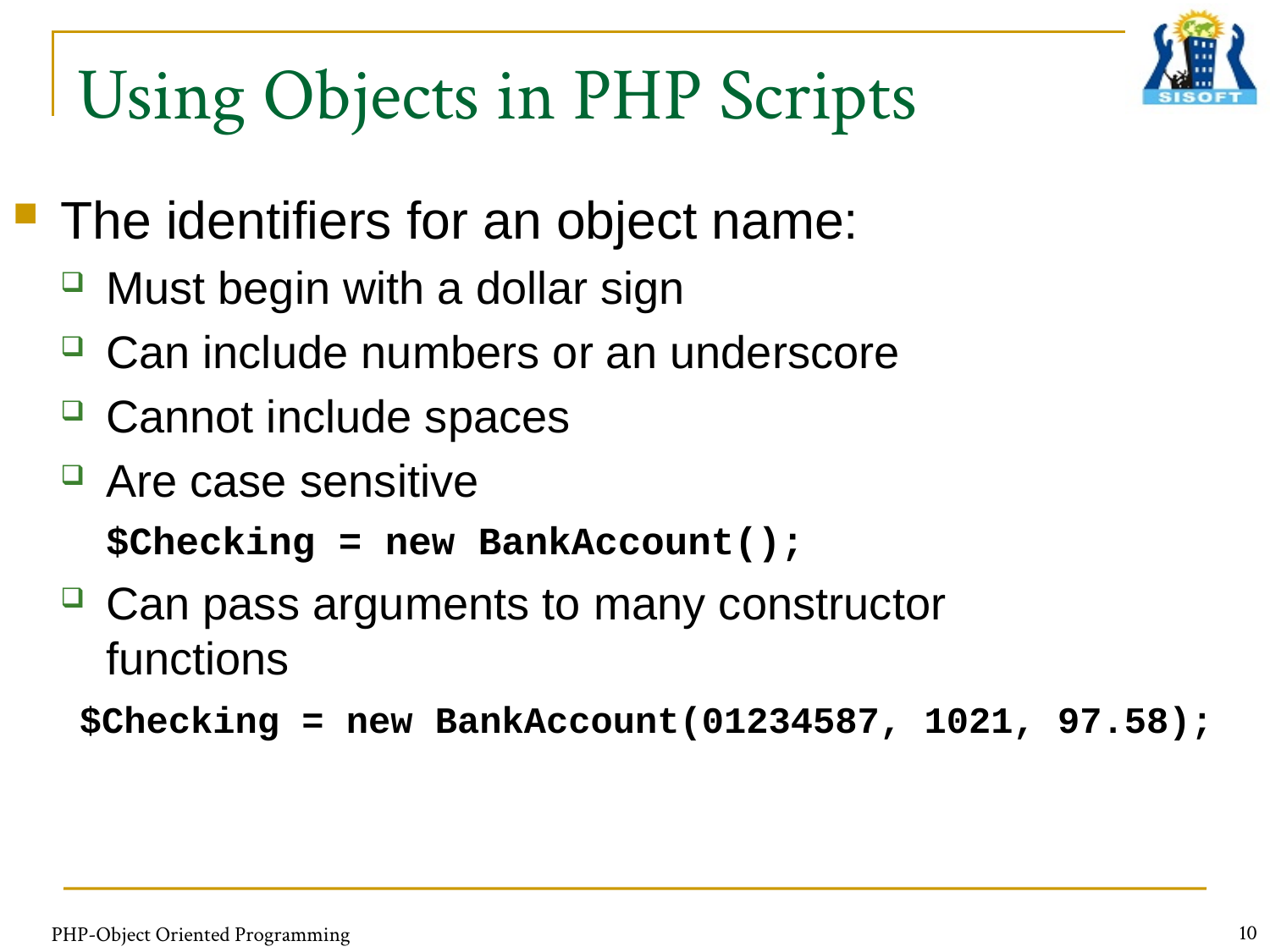

# Using Objects in PHP Scripts
The identifiers for an object name:
Must begin with a dollar sign
Can include numbers or an underscore
Cannot include spaces
Are case sensitive
	$Checking = new BankAccount();
Can pass arguments to many constructor
functions
   $Checking = new BankAccount(01234587, 1021, 97.58);
PHP-Object Oriented Programming
10